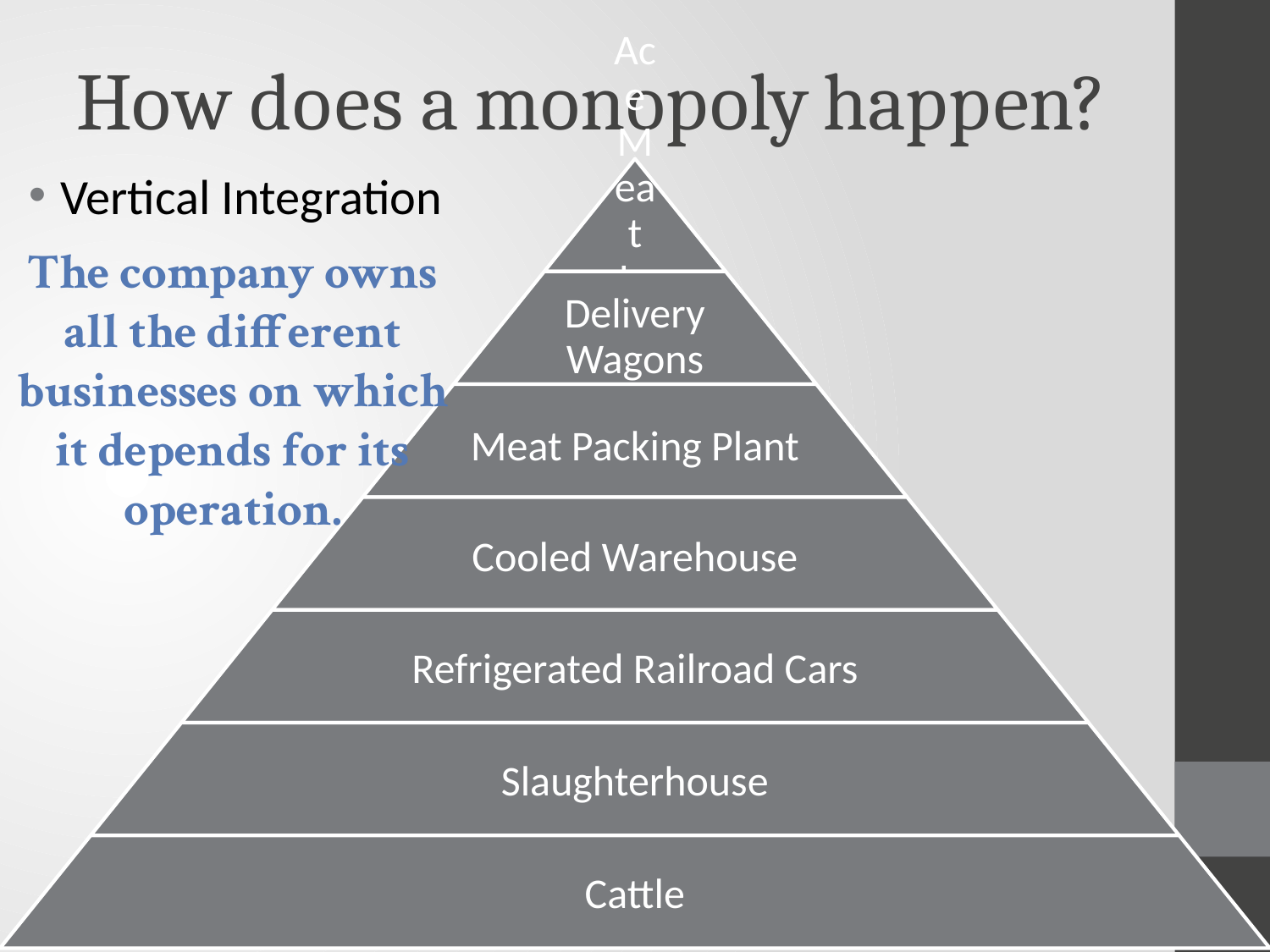

# How does a monopoly happen?
Vertical Integration
Ace Meat Industries
Delivery Wagons
Meat Packing Plant
Cooled Warehouse
Refrigerated Railroad Cars
Slaughterhouse
Cattle
The company owns all the different businesses on which
it depends for its operation.